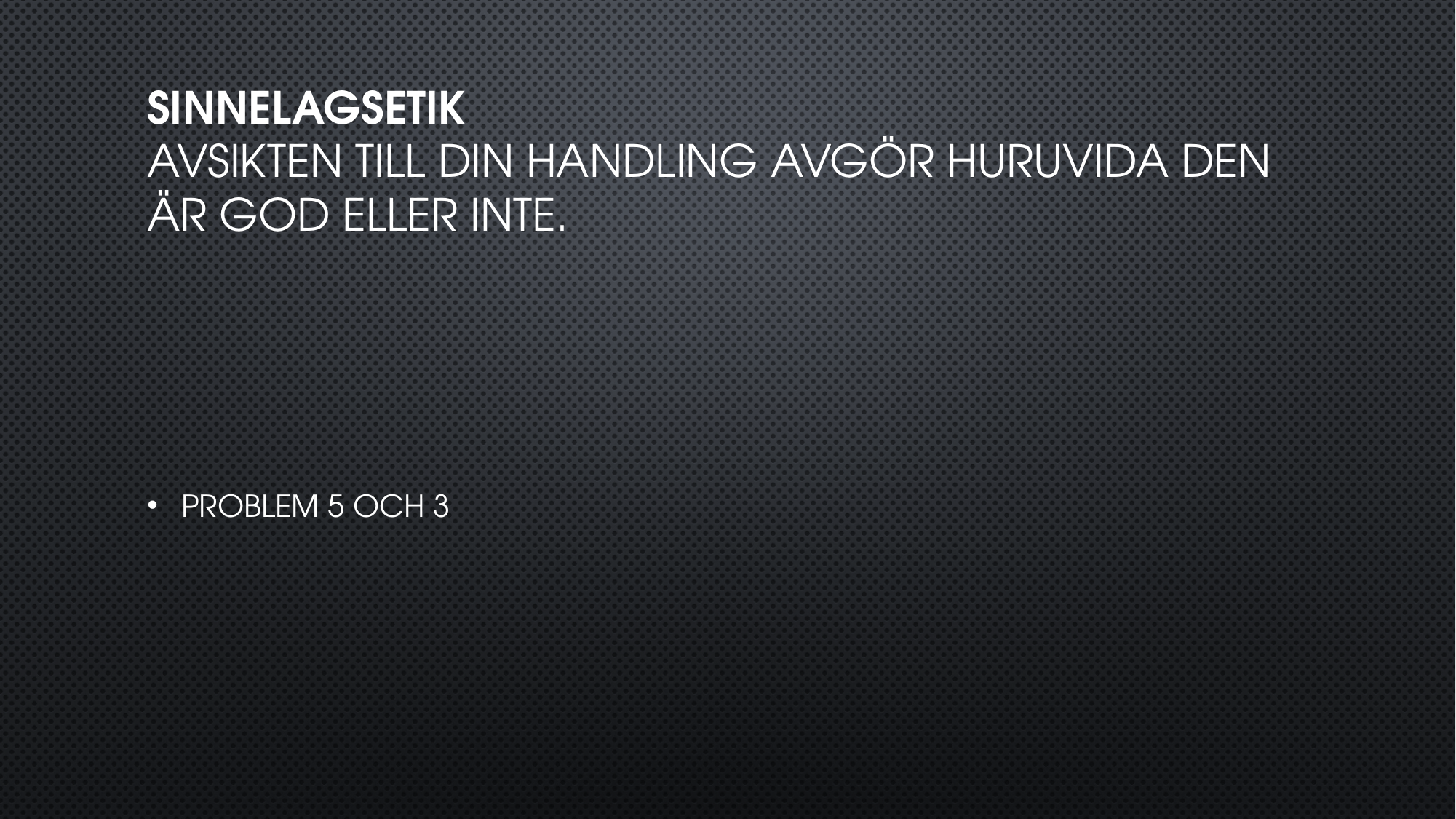

# Sinnelagsetik Avsikten till din handling avgör huruvida den är god eller inte.
Problem 5 och 3